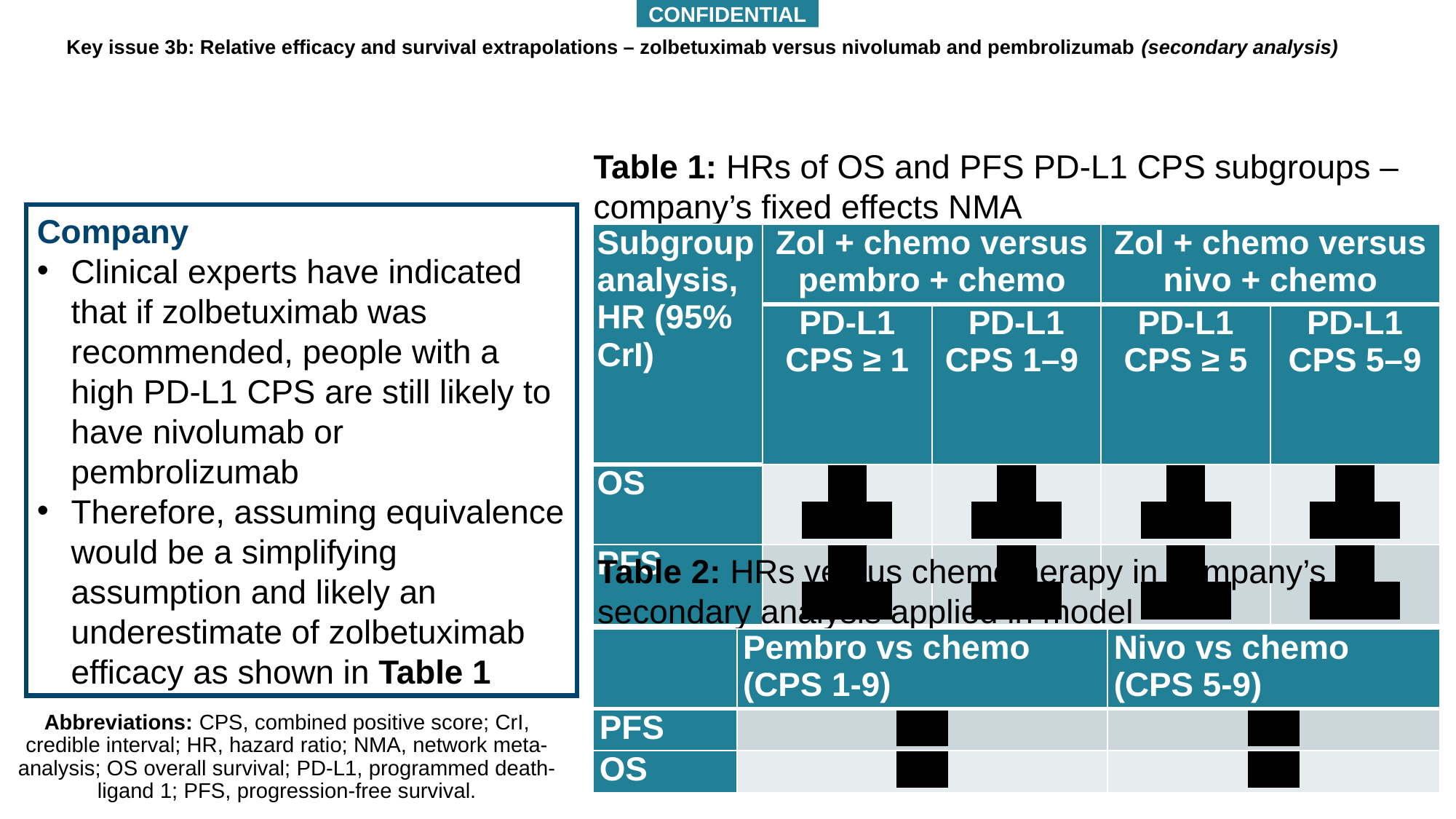

CONFIDENTIAL
# Key issue 3b: Relative efficacy and survival extrapolations – zolbetuximab versus nivolumab and pembrolizumab (secondary analysis)
Table 1: HRs of OS and PFS PD-L1 CPS subgroups – company’s fixed effects NMA
Company
Clinical experts have indicated that if zolbetuximab was recommended, people with a high PD-L1 CPS are still likely to have nivolumab or pembrolizumab
Therefore, assuming equivalence would be a simplifying assumption and likely an underestimate of zolbetuximab efficacy as shown in Table 1
| Subgroup analysis, HR (95% CrI) | Zol + chemo versus pembro + chemo |  | Zol + chemo versus nivo + chemo |  |
| --- | --- | --- | --- | --- |
|  | PD-L1 CPS ≥ 1 | PD-L1 CPS 1–9 | PD-L1 CPS ≥ 5 | PD-L1 CPS 5–9 |
| OS | \*\*\* \*\*\*\*\*\*\* | \*\*\* \*\*\*\*\*\*\* | \*\*\* \*\*\*\*\*\*\* | \*\*\* \*\*\*\*\*\*\* |
| PFS | \*\*\* \*\*\*\*\*\*\* | \*\*\* \*\*\*\*\*\*\* | \*\*\* \*\*\*\*\*\*\* | \*\*\* \*\*\*\*\*\*\* |
Table 2: HRs versus chemotherapy in company’s secondary analysis applied in model
|  | Pembro vs chemo (CPS 1-9) | Nivo vs chemo (CPS 5-9) |
| --- | --- | --- |
| PFS | \*\*\*\* | \*\*\*\* |
| OS | \*\*\*\* | \*\*\*\* |
Abbreviations: CPS, combined positive score; CrI, credible interval; HR, hazard ratio; NMA, network meta-analysis; OS overall survival; PD-L1, programmed death-ligand 1; PFS, progression-free survival.